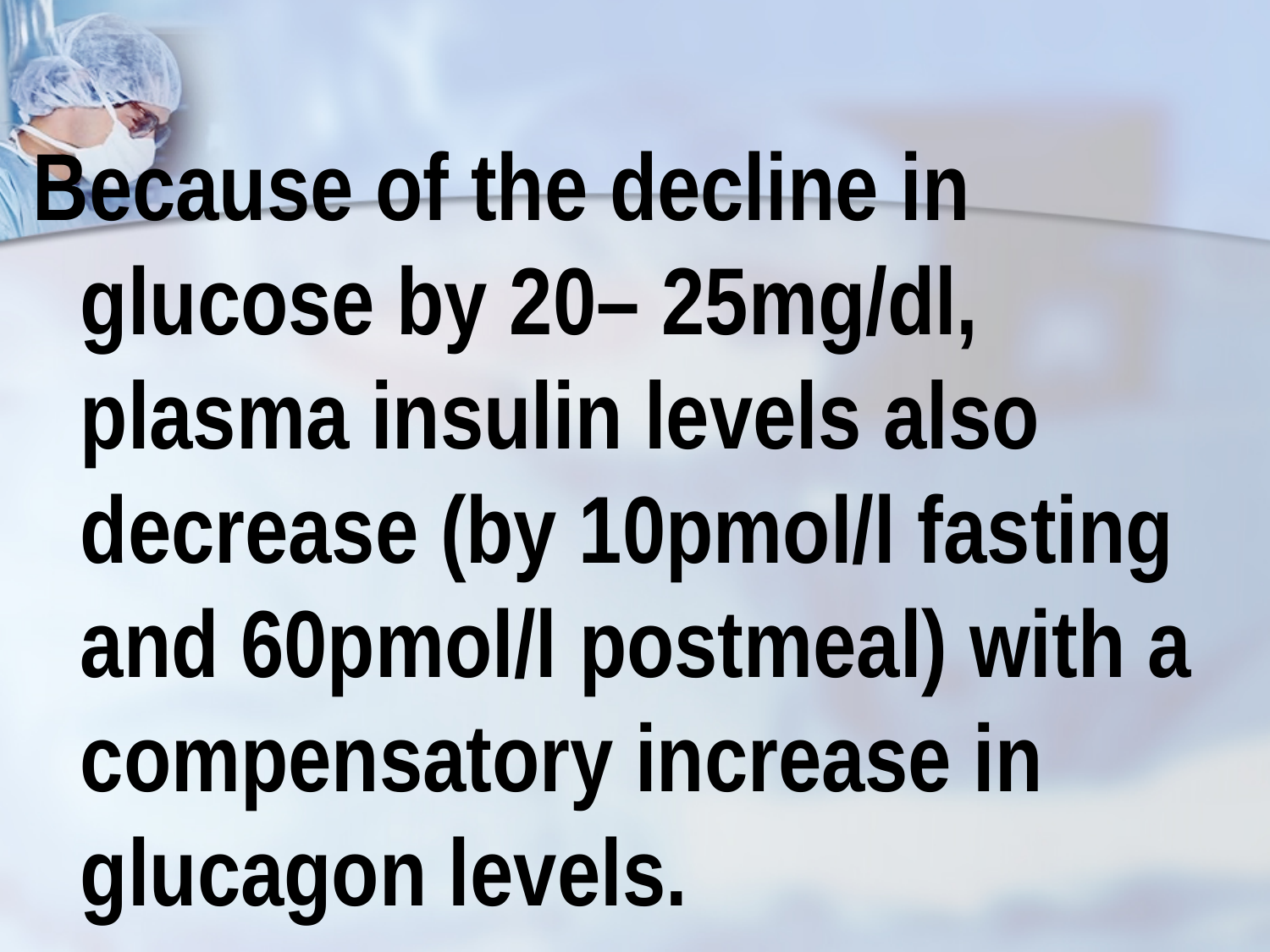

Because of the decline in glucose by 20– 25mg/dl, plasma insulin levels also decrease (by 10pmol/l fasting and 60pmol/l postmeal) with a compensatory increase in glucagon levels.